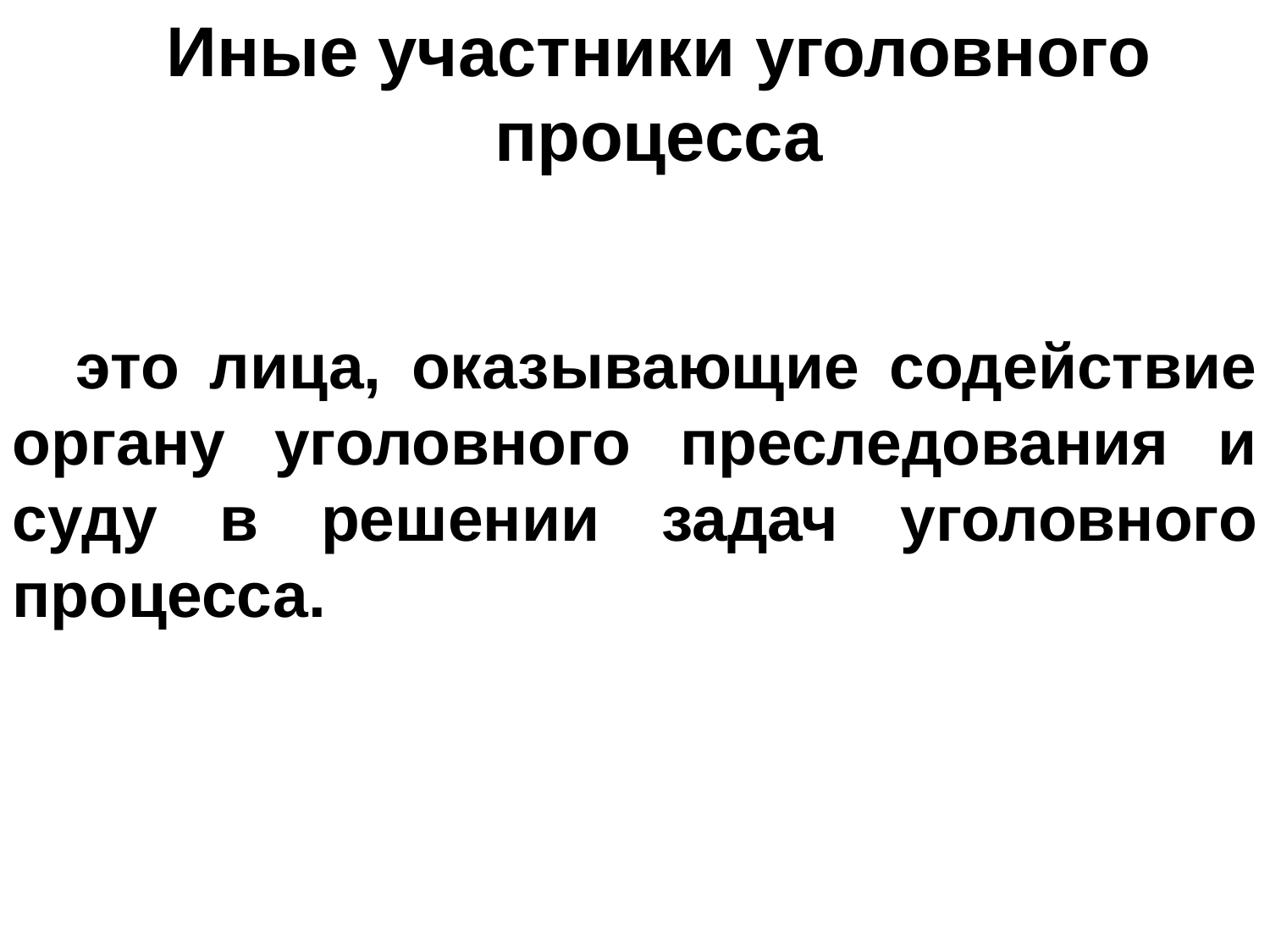

Иные участники уголовного процесса

это лица, оказывающие содействие органу уголовного преследования и суду в решении задач уголовного процесса.